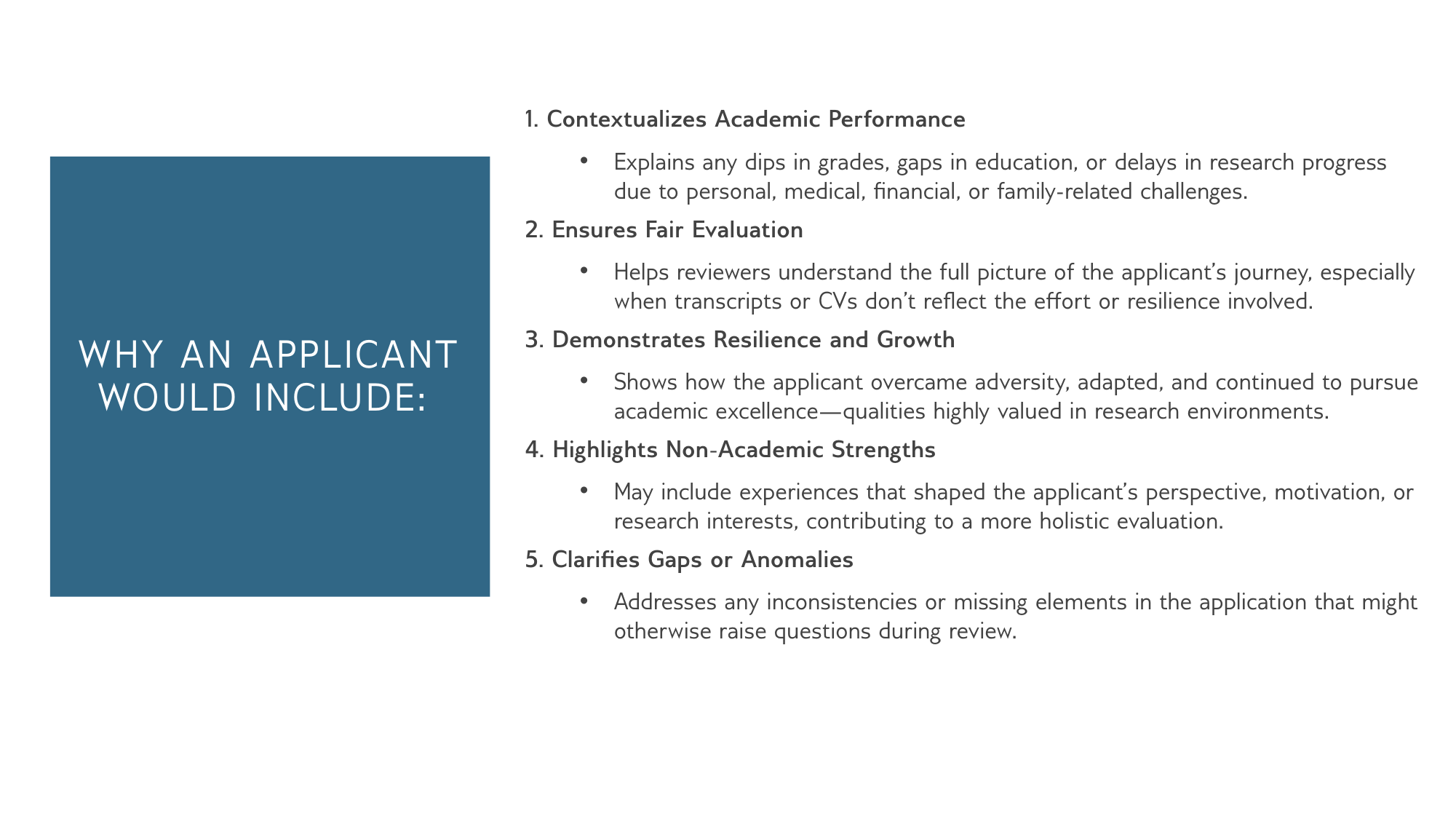

Contextualizes Academic Performance
Explains any dips in grades, gaps in education, or delays in research progress due to personal, medical, financial, or family-related challenges.
 Ensures Fair Evaluation
Helps reviewers understand the full picture of the applicant’s journey, especially when transcripts or CVs don’t reflect the effort or resilience involved.
 Demonstrates Resilience and Growth
Shows how the applicant overcame adversity, adapted, and continued to pursue academic excellence—qualities highly valued in research environments.
 Highlights Non-Academic Strengths
May include experiences that shaped the applicant’s perspective, motivation, or research interests, contributing to a more holistic evaluation.
 Clarifies Gaps or Anomalies
Addresses any inconsistencies or missing elements in the application that might otherwise raise questions during review.
# Why an applicant would include: